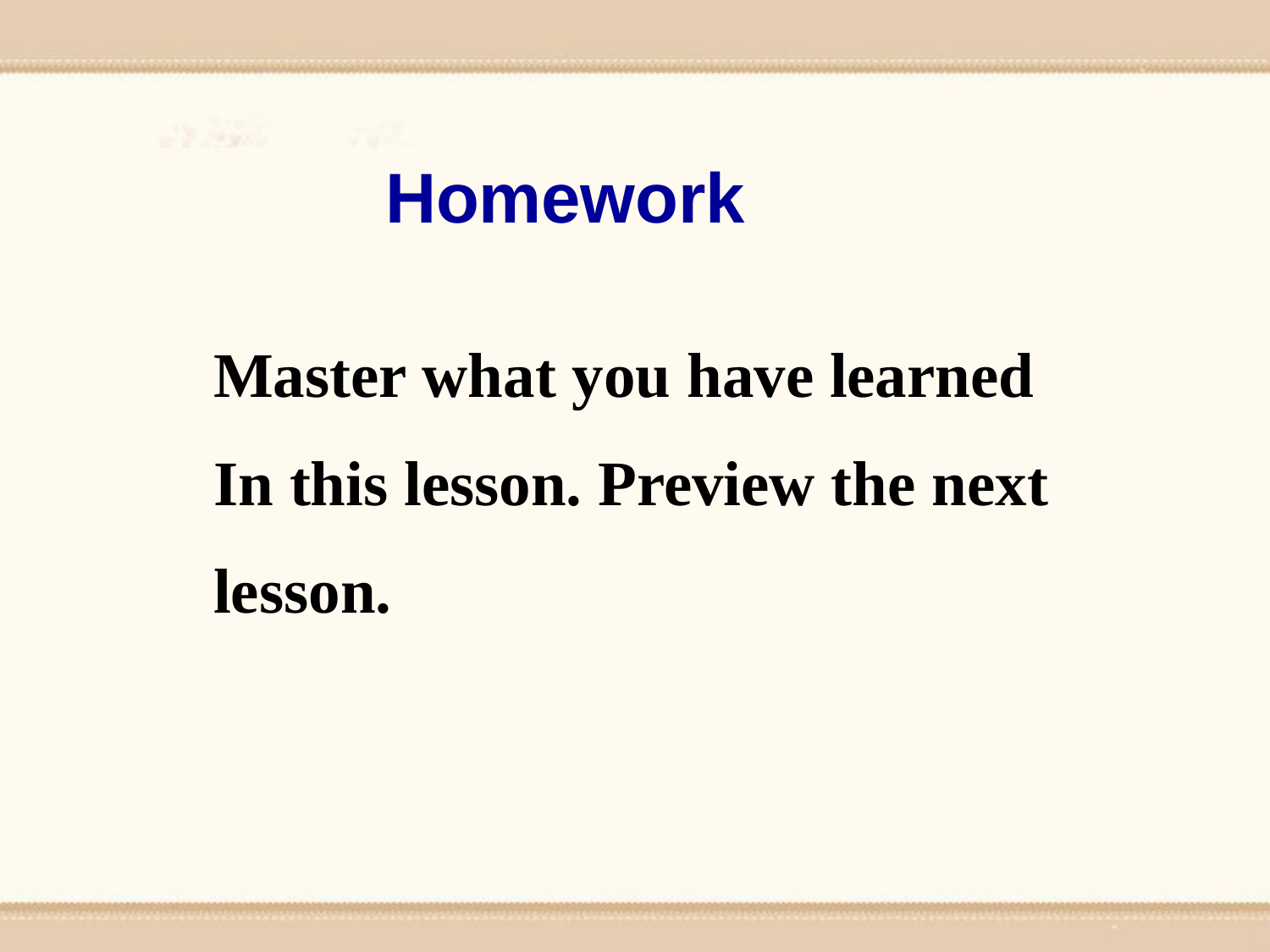

Homework
Master what you have learned
In this lesson. Preview the next
lesson.